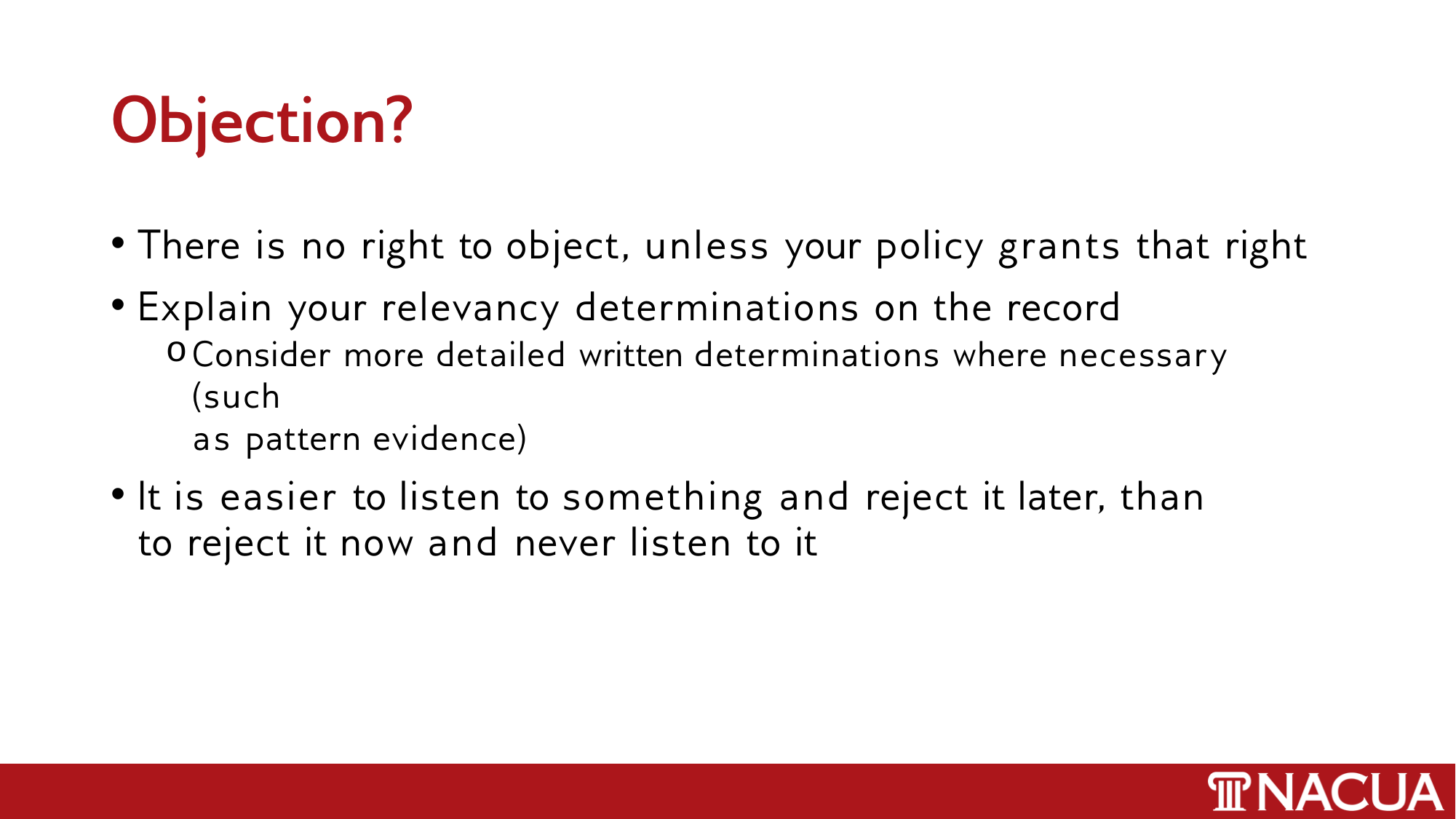

# Objection?
There is no right to object, unless your policy grants that right
Explain your relevancy determinations on the record
Consider more detailed written determinations where necessary (such
as pattern evidence)
It is easier to listen to something and reject it later, than to reject it now and never listen to it